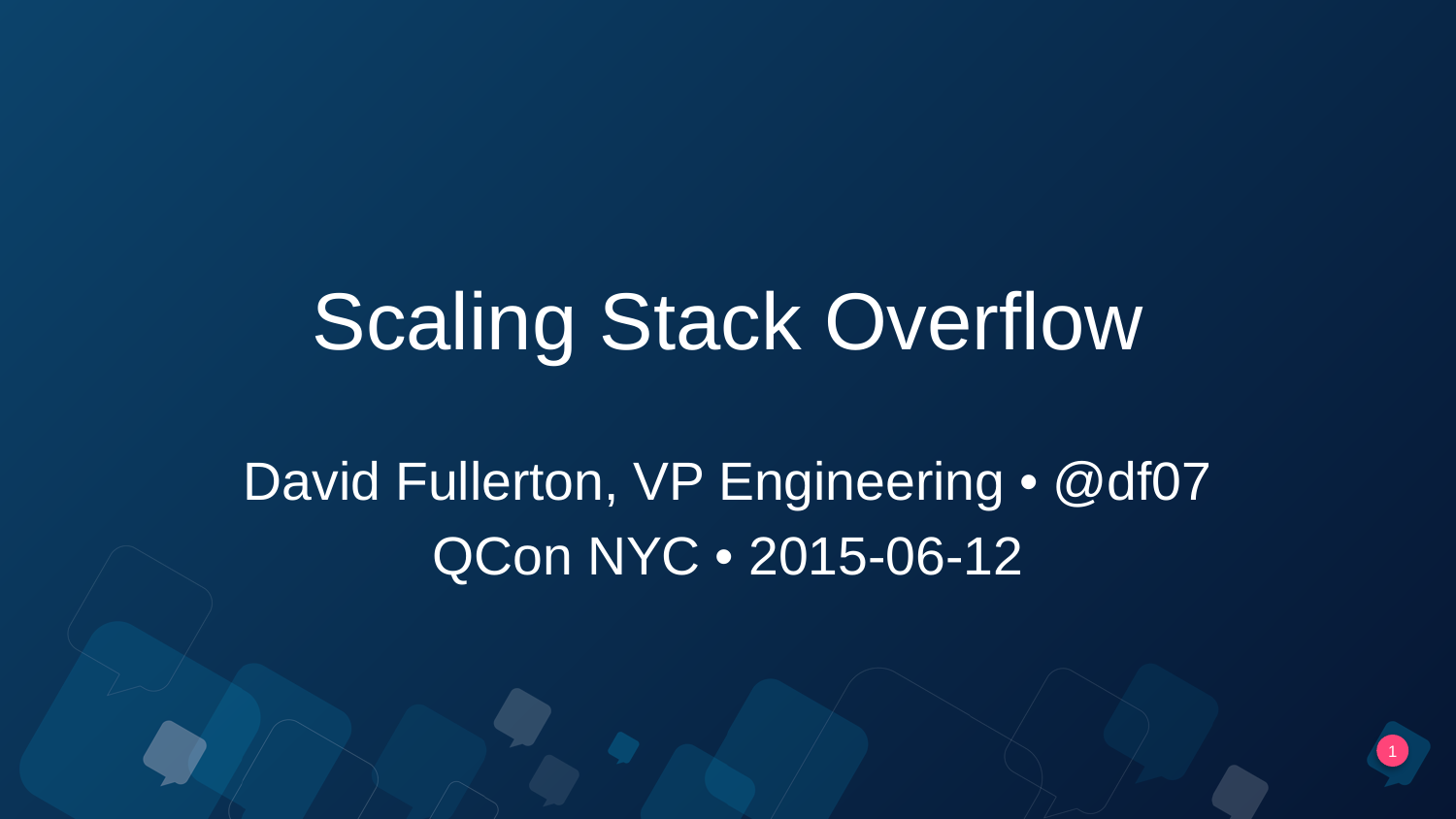

# Scaling Stack Overflow
David Fullerton, VP Engineering • @df07
QCon NYC • 2015-06-12